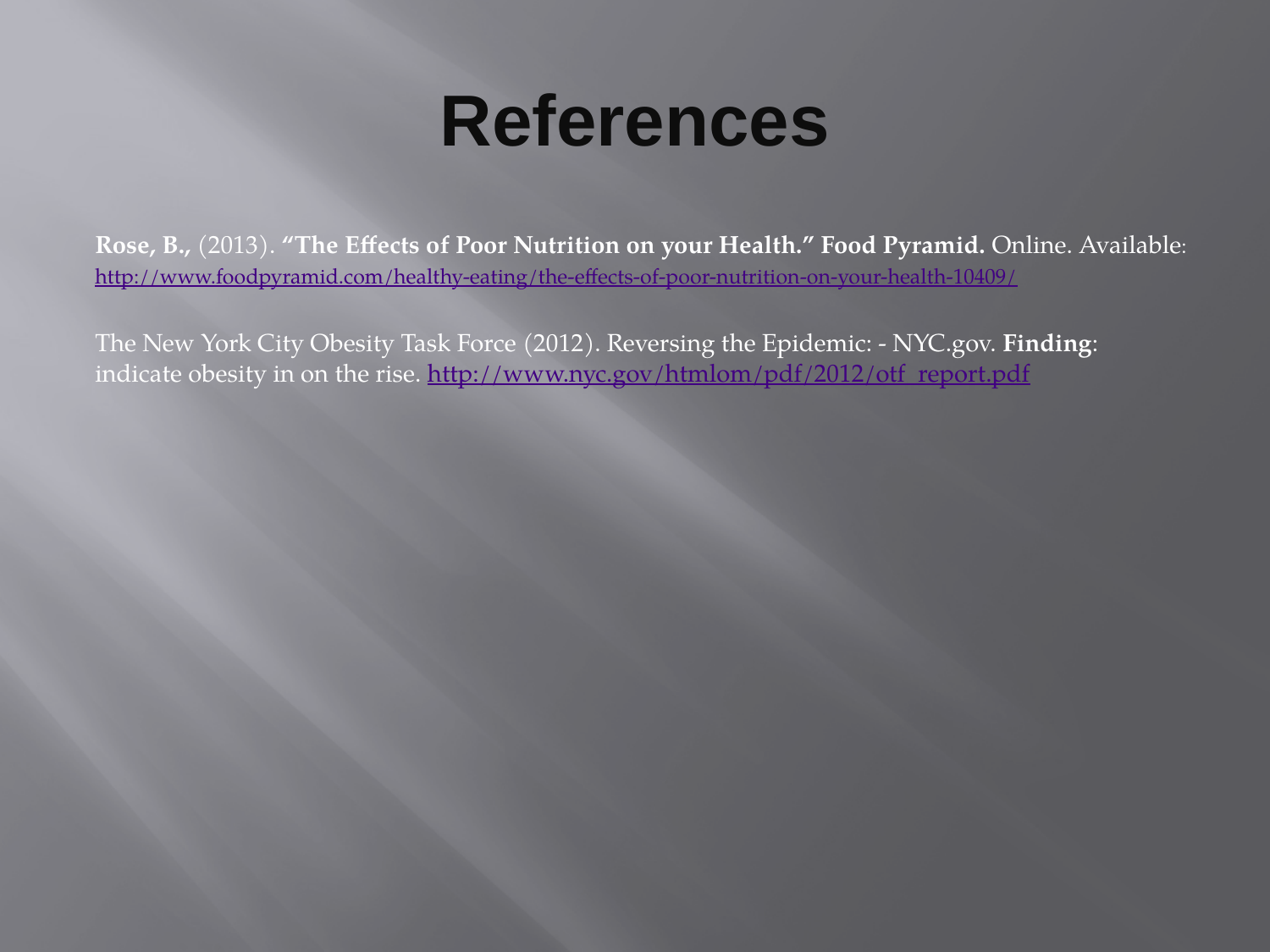

# References
Rose, B., (2013). “The Effects of Poor Nutrition on your Health.” Food Pyramid. Online. Available:
http://www.foodpyramid.com/healthy-eating/the-effects-of-poor-nutrition-on-your-health-10409/

The New York City Obesity Task Force (2012). Reversing the Epidemic: - NYC.gov. Finding:  indicate obesity in on the rise. http://www.nyc.gov/htmlom/pdf/2012/otf_report.pdf